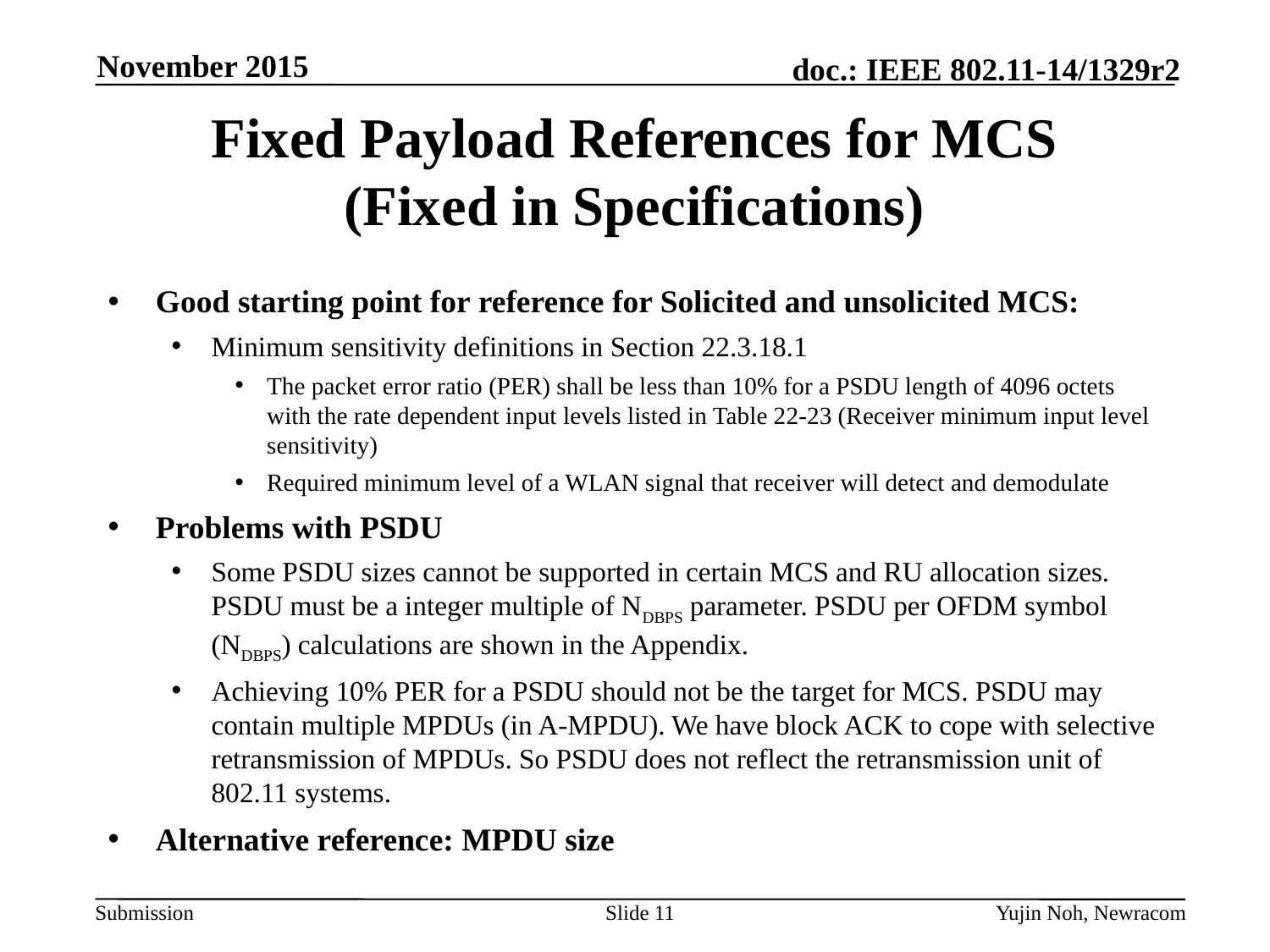

November 2015
# Fixed Payload References for MCS (Fixed in Specifications)
Good starting point for reference for Solicited and unsolicited MCS:
Minimum sensitivity definitions in Section 22.3.18.1
The packet error ratio (PER) shall be less than 10% for a PSDU length of 4096 octets with the rate dependent input levels listed in Table 22-23 (Receiver minimum input level sensitivity)
Required minimum level of a WLAN signal that receiver will detect and demodulate
Problems with PSDU
Some PSDU sizes cannot be supported in certain MCS and RU allocation sizes. PSDU must be a integer multiple of NDBPS parameter. PSDU per OFDM symbol (NDBPS) calculations are shown in the Appendix.
Achieving 10% PER for a PSDU should not be the target for MCS. PSDU may contain multiple MPDUs (in A-MPDU). We have block ACK to cope with selective retransmission of MPDUs. So PSDU does not reflect the retransmission unit of 802.11 systems.
Alternative reference: MPDU size

Slide 11
Yujin Noh, Newracom